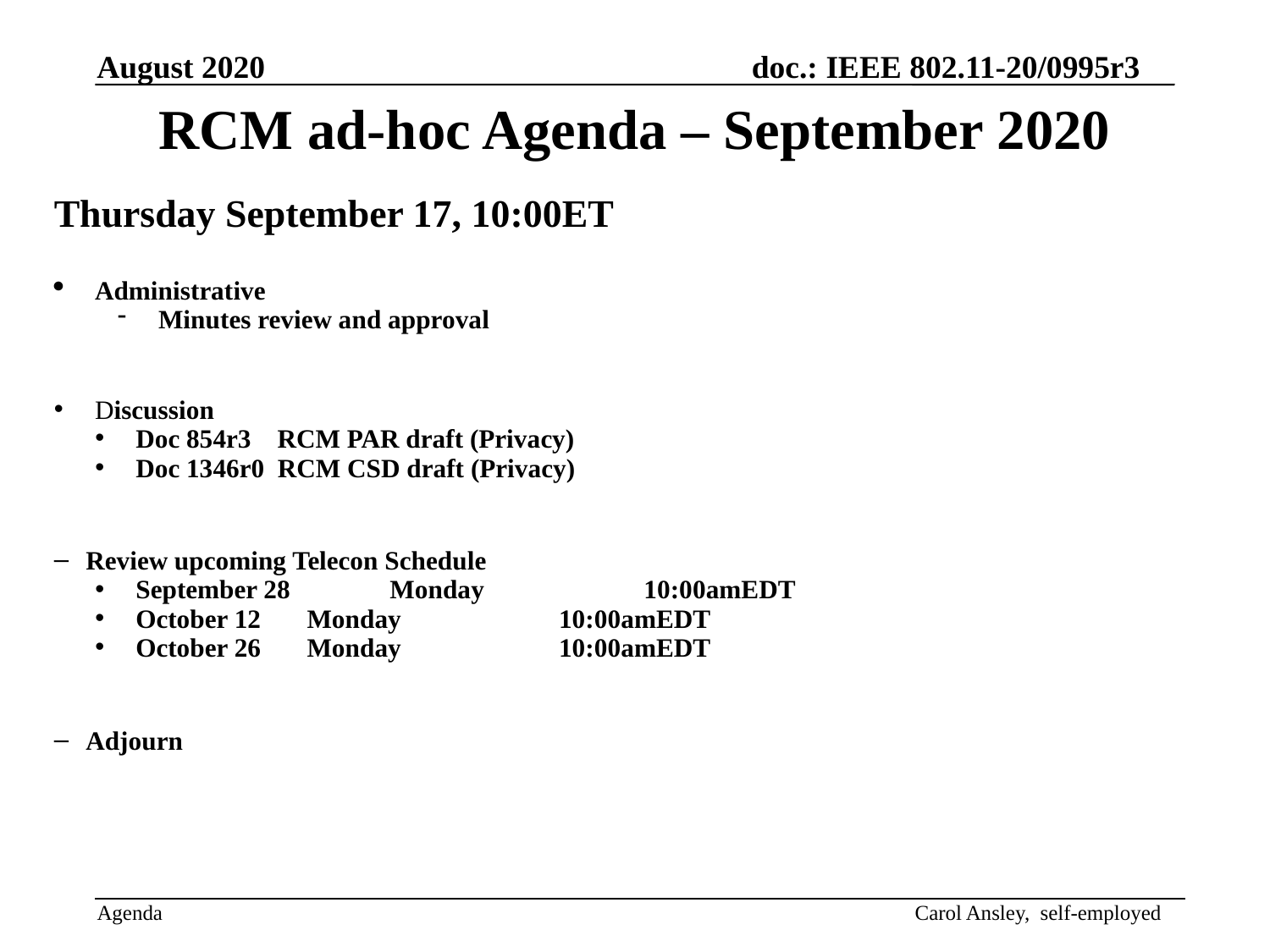

RCM ad-hoc Agenda – September 2020
Thursday September 17, 10:00ET

Administrative
Minutes review and approval

Discussion
Doc 854r3    RCM PAR draft (Privacy)
Doc 1346r0  RCM CSD draft (Privacy)

Review upcoming Telecon Schedule
September 28 	Monday		10:00amEDT
October 12       Monday                        10:00amEDT
October 26       Monday                        10:00amEDT

Adjourn